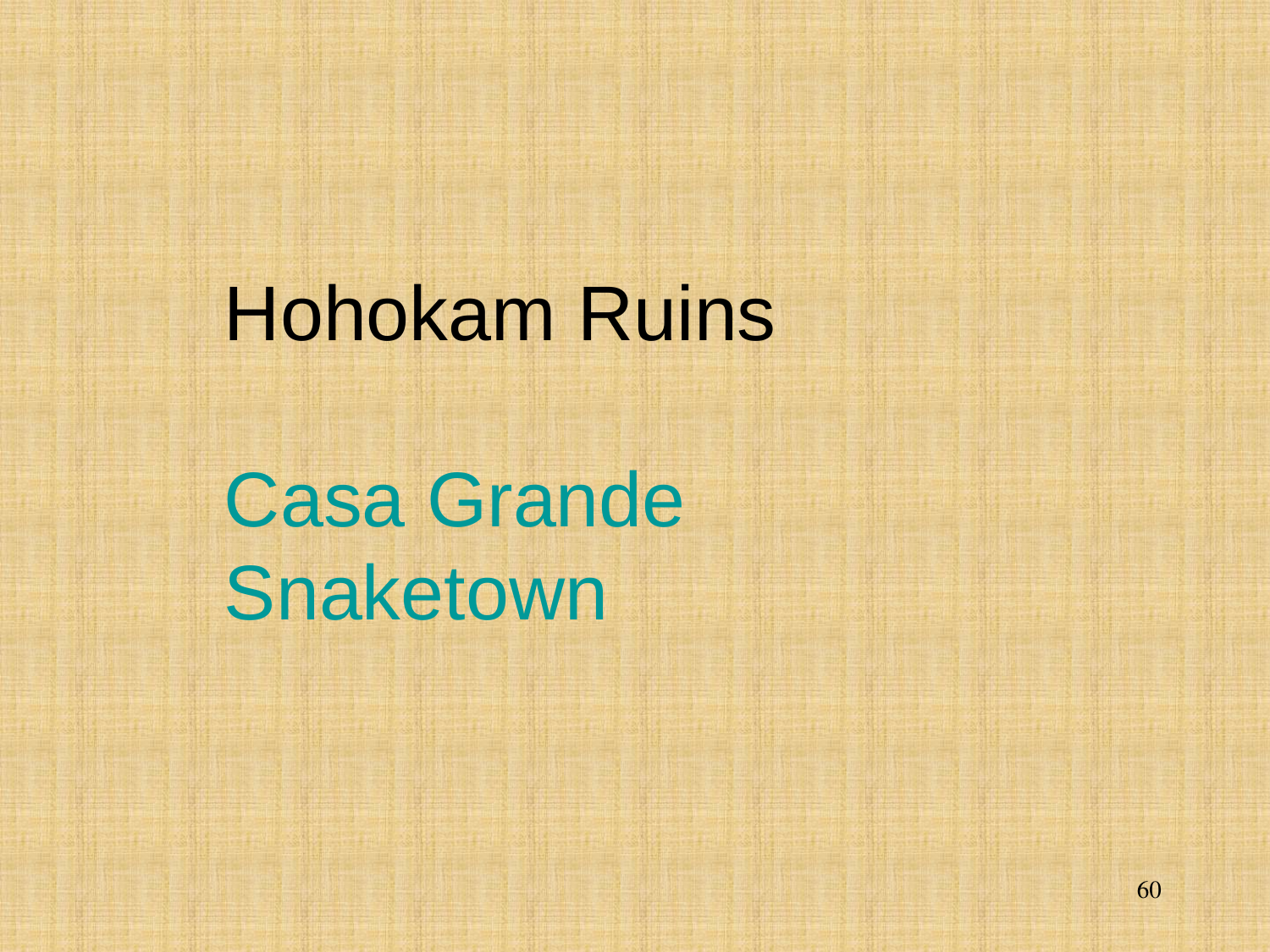

# Hohokam Ruins Casa Grande Snaketown
60